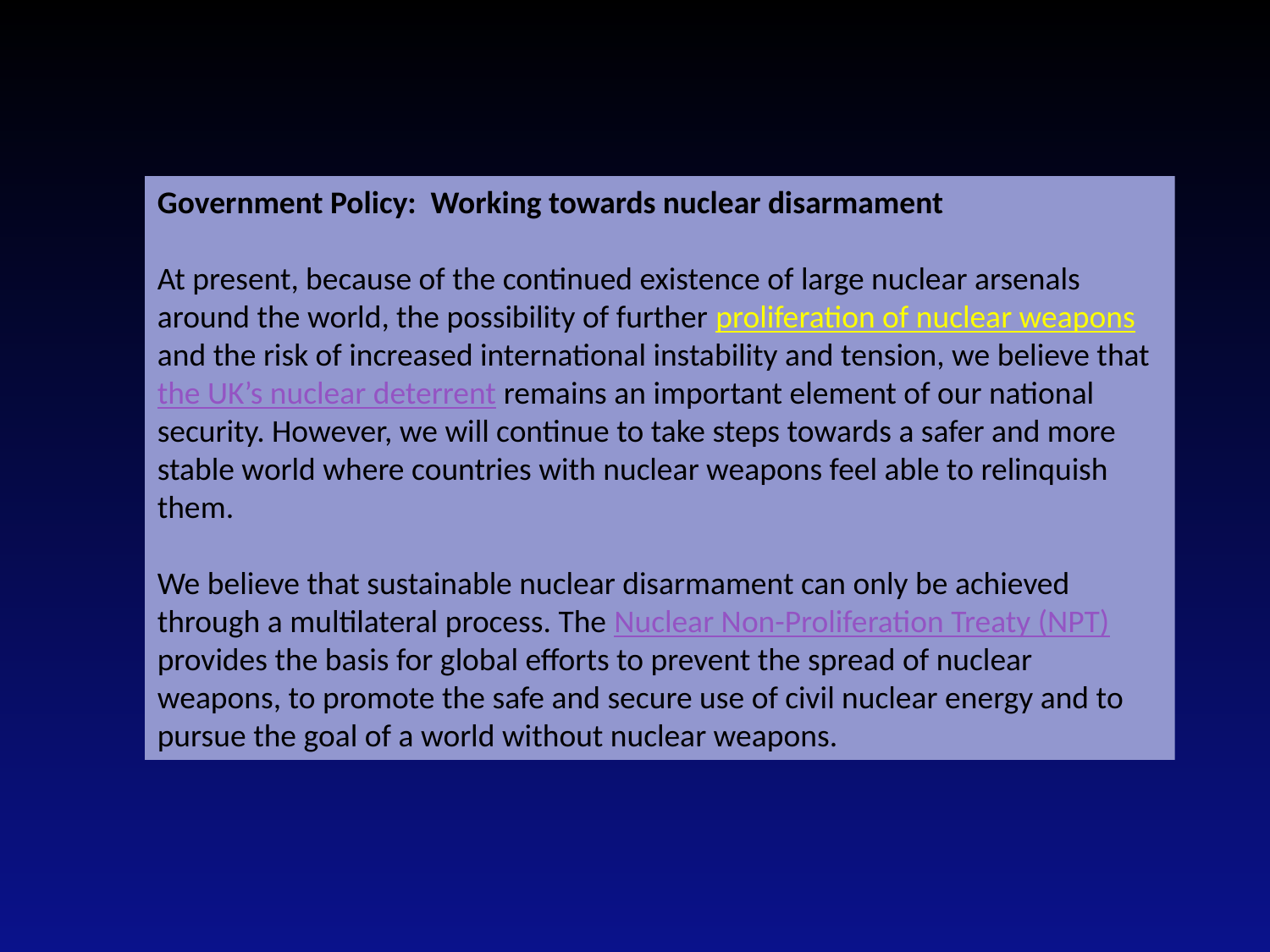

Government Policy:  Working towards nuclear disarmament

At present, because of the continued existence of large nuclear arsenals around the world, the possibility of further proliferation of nuclear weapons and the risk of increased international instability and tension, we believe that the UK’s nuclear deterrent remains an important element of our national security. However, we will continue to take steps towards a safer and more stable world where countries with nuclear weapons feel able to relinquish them.

We believe that sustainable nuclear disarmament can only be achieved through a multilateral process. The Nuclear Non-Proliferation Treaty (NPT) provides the basis for global efforts to prevent the spread of nuclear weapons, to promote the safe and secure use of civil nuclear energy and to pursue the goal of a world without nuclear weapons.